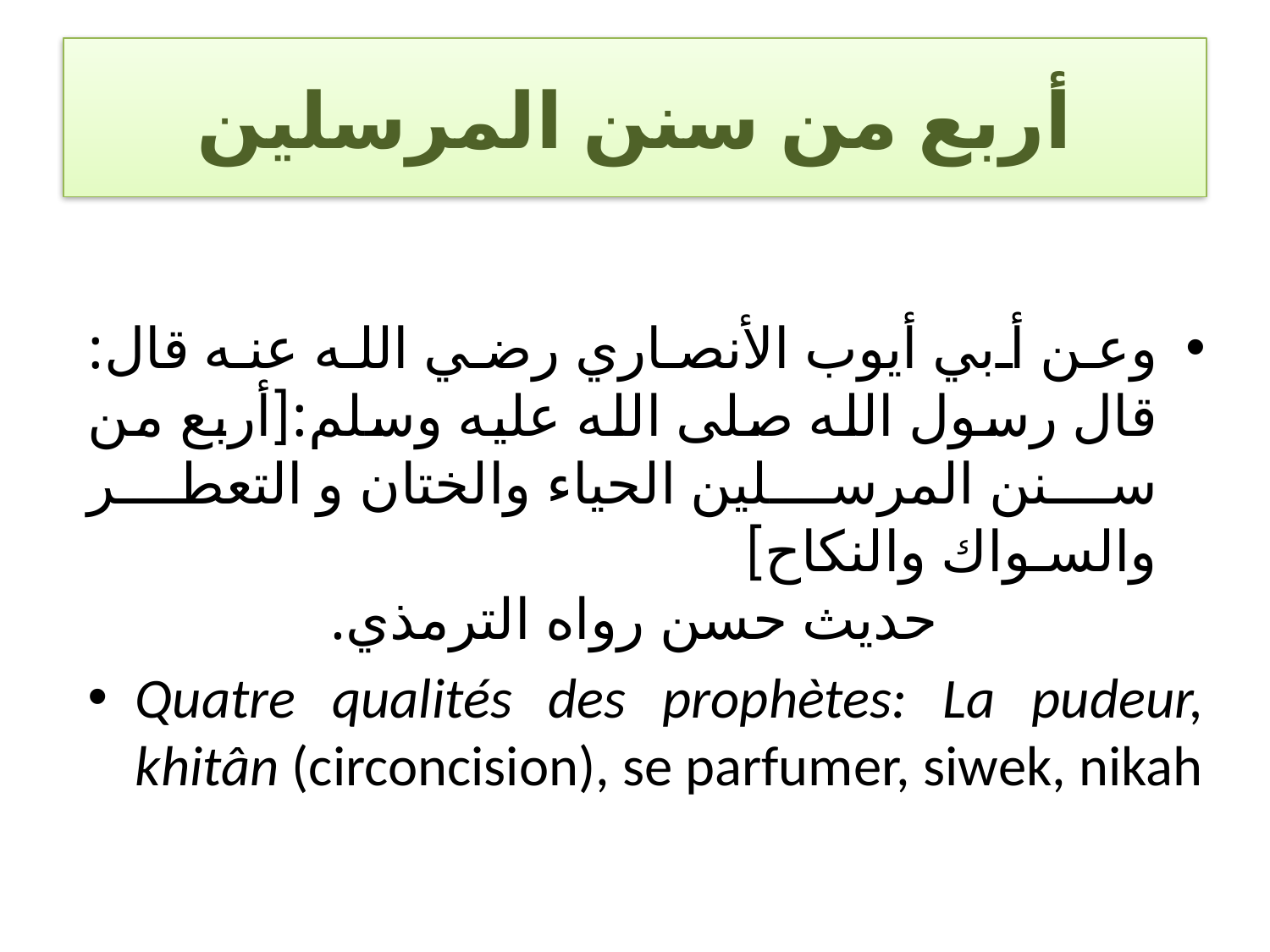

# أربع من سنن المرسلين
وعن أبي أيوب الأنصاري رضي الله عنه قال: قال رسول الله صلى الله عليه وسلم:[أربع من سنن المرسلين الحياء والختان و التعطر والسواك والنكاح]	                                                             حديث حسن رواه الترمذي.
Quatre qualités des prophètes: La pudeur, khitân (circoncision), se parfumer, siwek, nikah